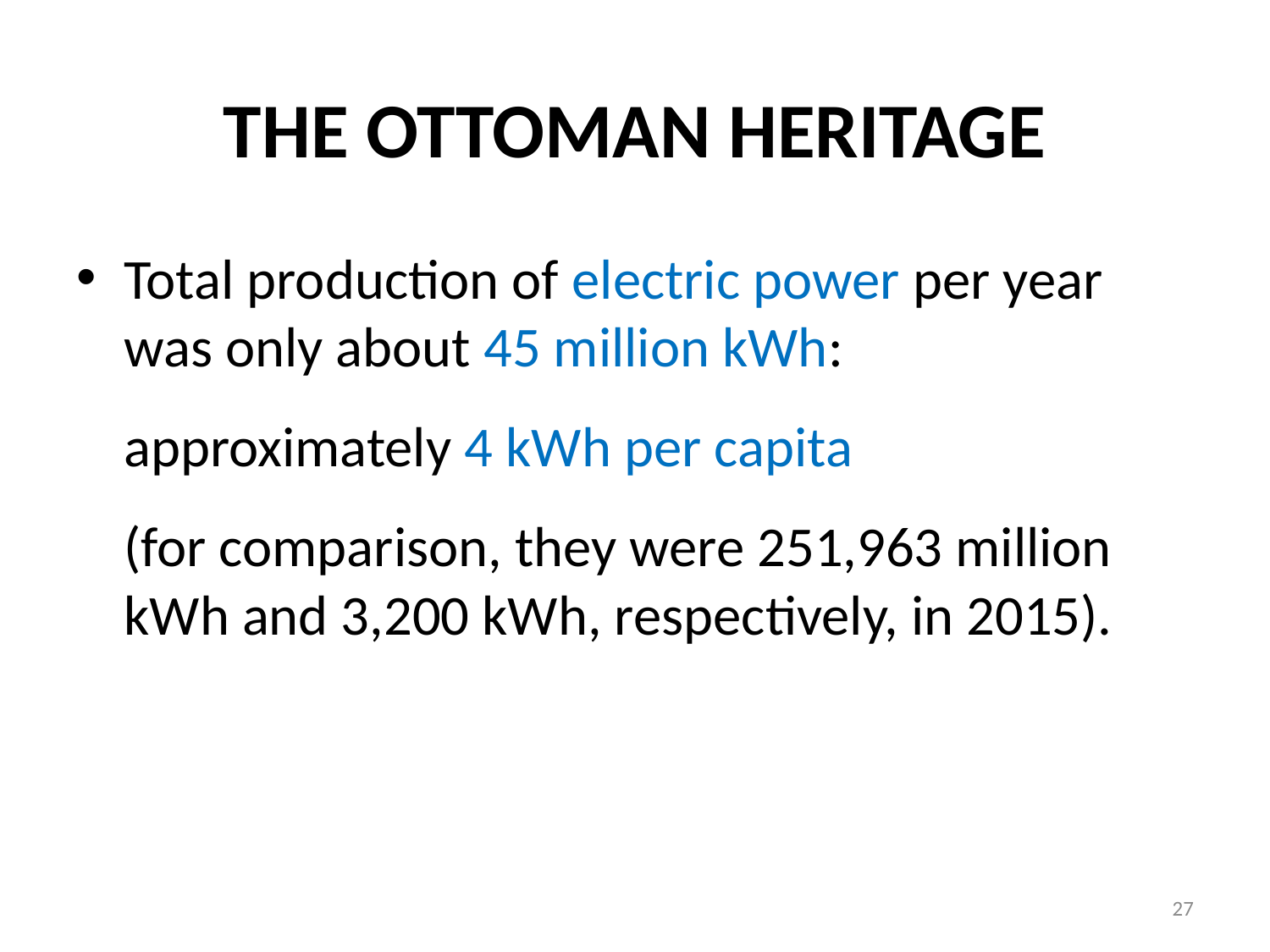

# THE OTTOMAN HERITAGE
Total production of electric power per year was only about 45 million kWh:
	approximately 4 kWh per capita
	(for comparison, they were 251,963 million kWh and 3,200 kWh, respectively, in 2015).

27